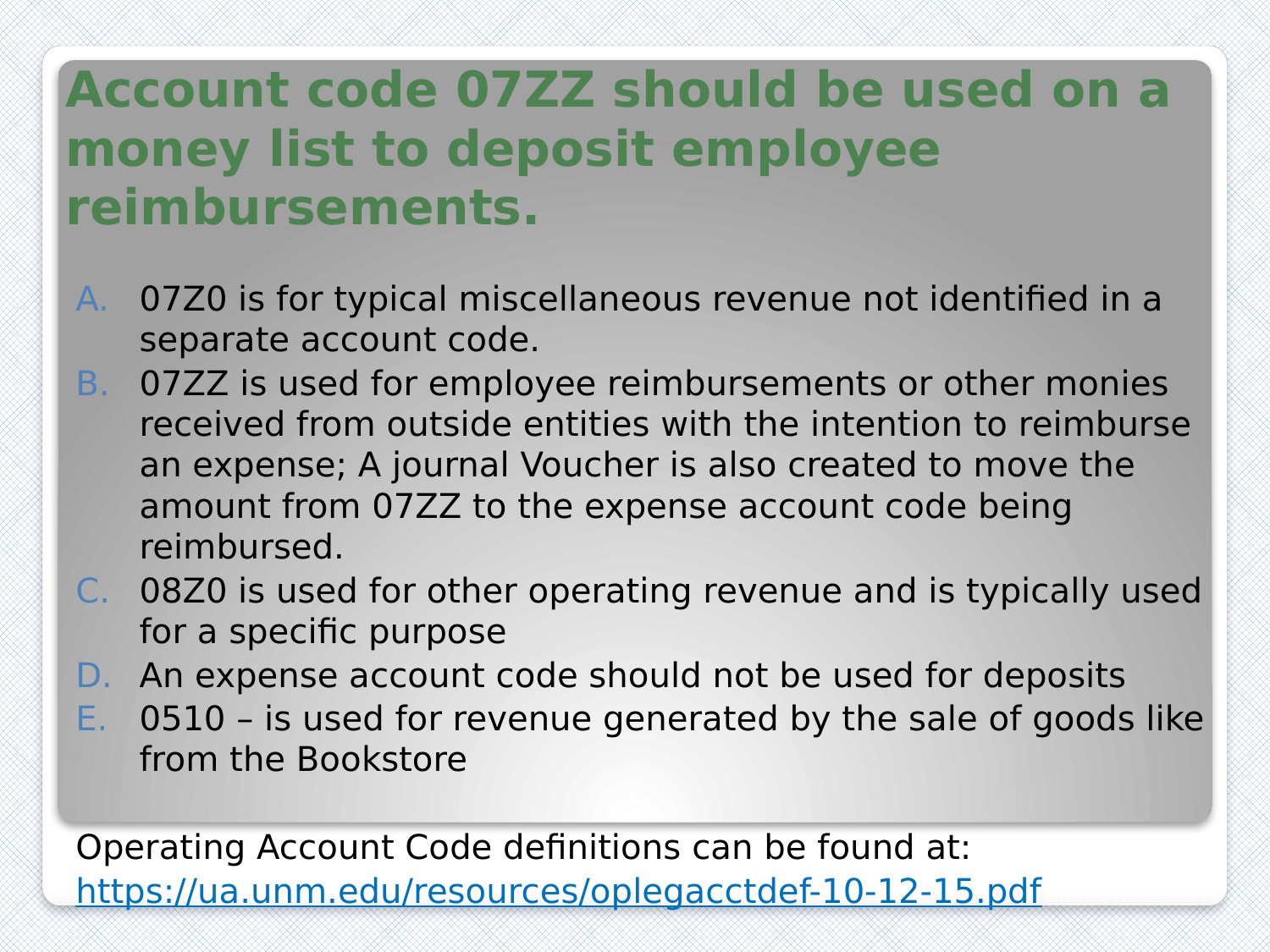

# Account code 07ZZ should be used on a money list to deposit employee reimbursements.
07Z0 is for typical miscellaneous revenue not identified in a separate account code.
07ZZ is used for employee reimbursements or other monies received from outside entities with the intention to reimburse an expense; A journal Voucher is also created to move the amount from 07ZZ to the expense account code being reimbursed.
08Z0 is used for other operating revenue and is typically used for a specific purpose
An expense account code should not be used for deposits
0510 – is used for revenue generated by the sale of goods like from the Bookstore

Operating Account Code definitions can be found at:
https://ua.unm.edu/resources/oplegacctdef-10-12-15.pdf